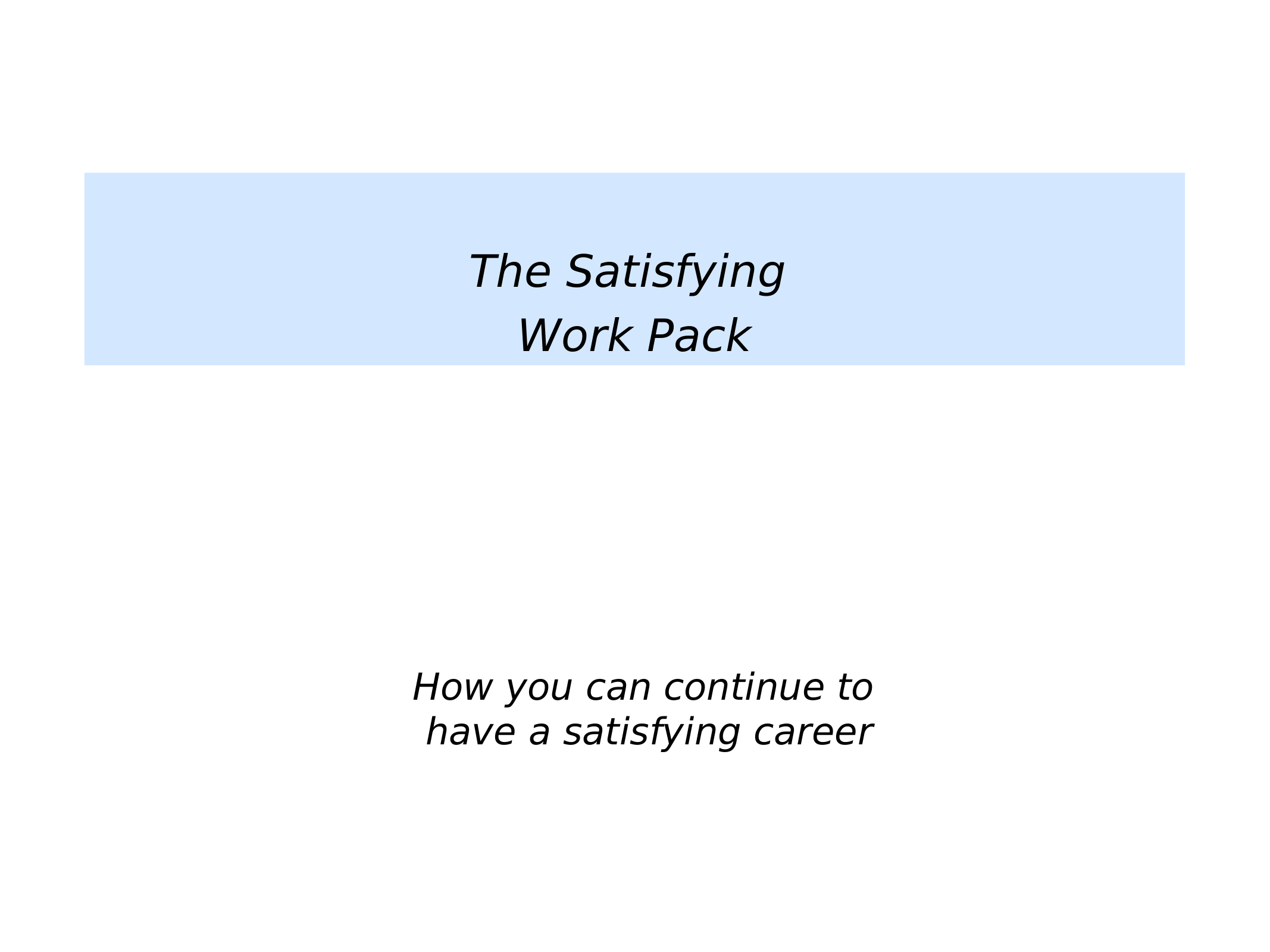

The Satisfying
Work Pack
How you can continue to
have a satisfying career